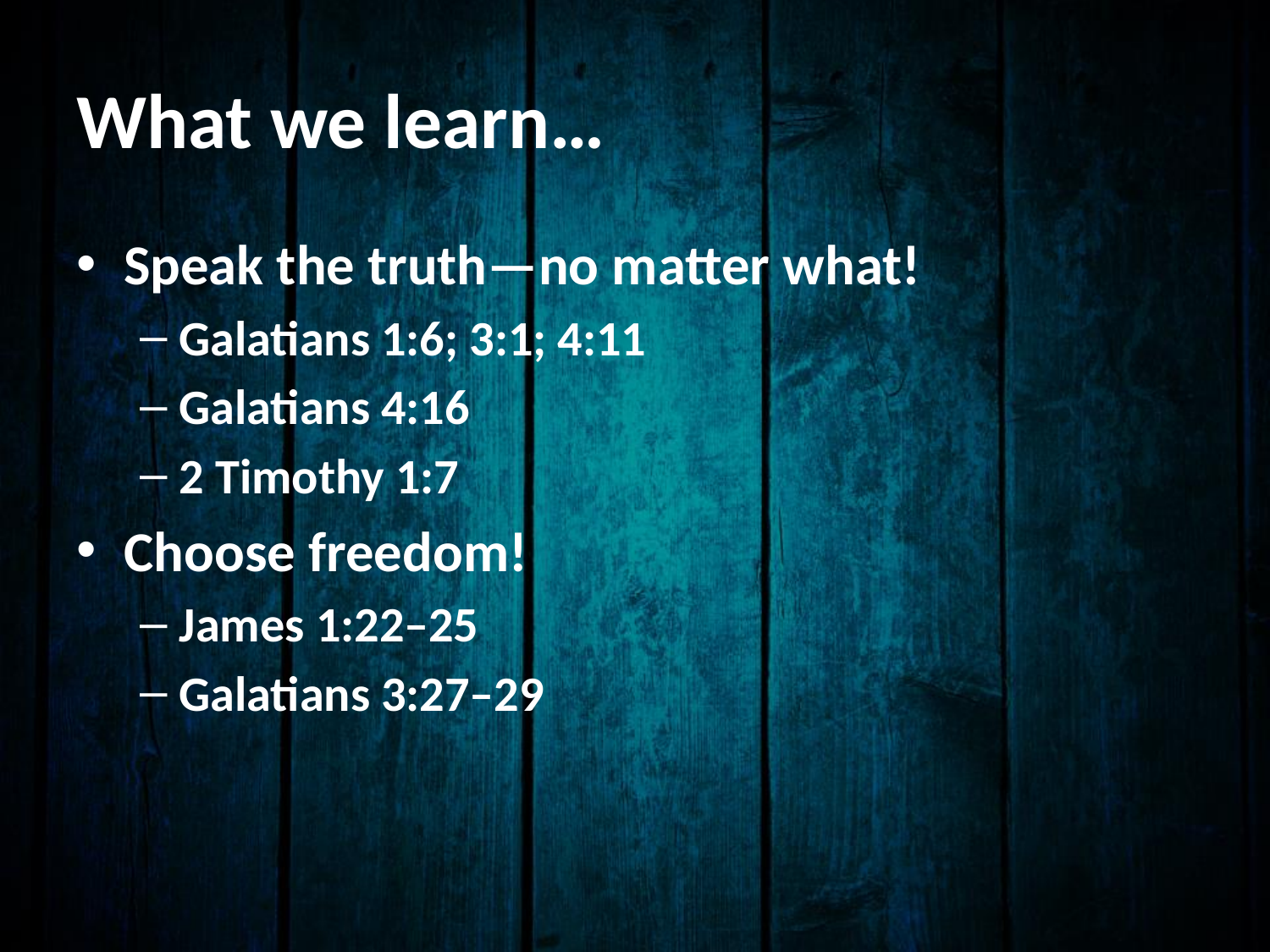

# What we learn…
Speak the truth—no matter what!
Galatians 1:6; 3:1; 4:11
Galatians 4:16
2 Timothy 1:7
Choose freedom!
James 1:22–25
Galatians 3:27–29